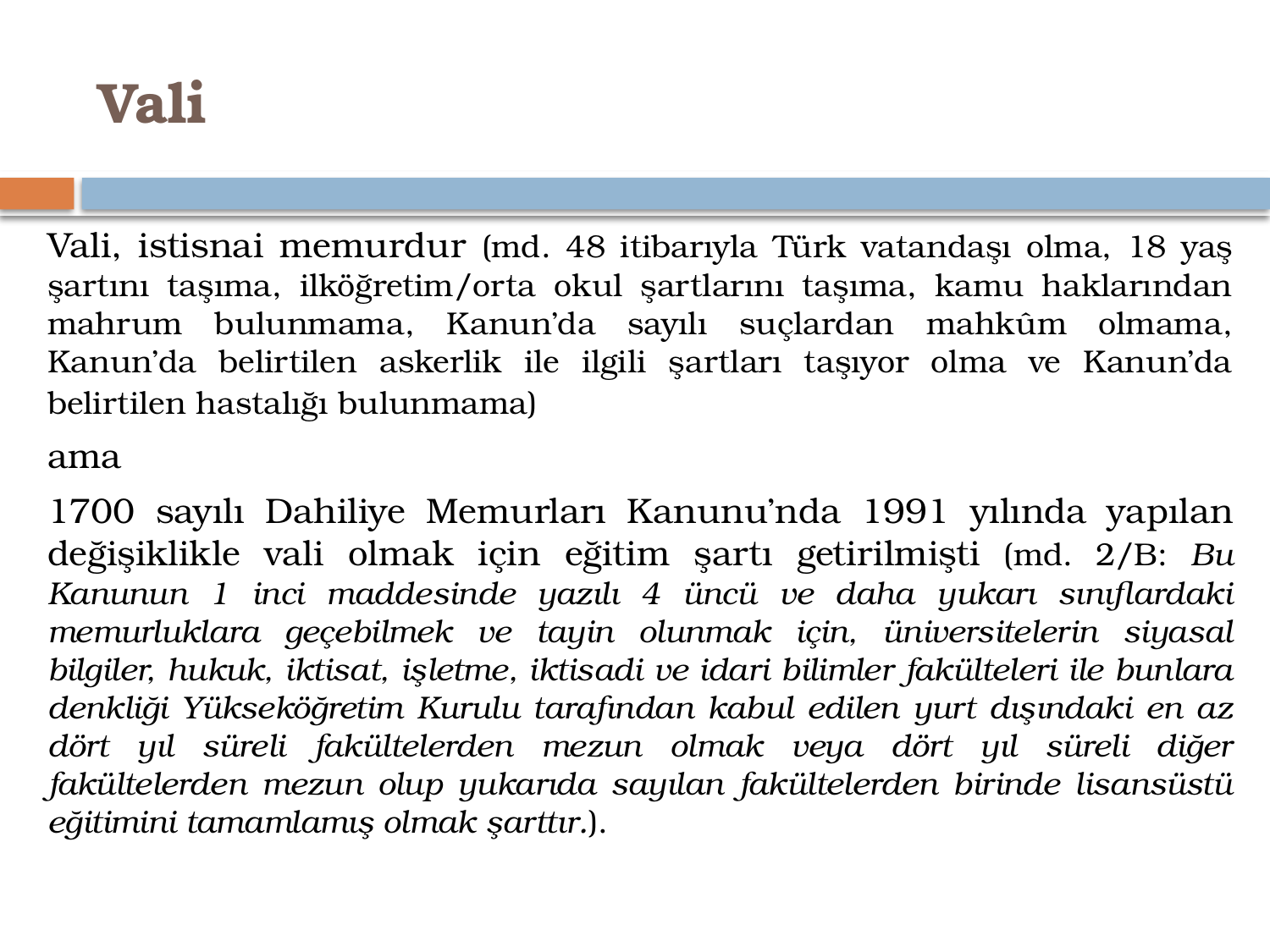

# Vali
Vali, istisnai memurdur (md. 48 itibarıyla Türk vatandaşı olma, 18 yaş şartını taşıma, ilköğretim/orta okul şartlarını taşıma, kamu haklarından mahrum bulunmama, Kanun’da sayılı suçlardan mahkûm olmama, Kanun’da belirtilen askerlik ile ilgili şartları taşıyor olma ve Kanun’da belirtilen hastalığı bulunmama)
ama
1700 sayılı Dahiliye Memurları Kanunu’nda 1991 yılında yapılan değişiklikle vali olmak için eğitim şartı getirilmişti (md. 2/B: Bu Kanunun 1 inci maddesinde yazılı 4 üncü ve daha yukarı sınıflardaki memurluklara geçebilmek ve tayin olunmak için, üniversitelerin siyasal bilgiler, hukuk, iktisat, işletme, iktisadi ve idari bilimler fakülteleri ile bunlara denkliği Yükseköğretim Kurulu tarafından kabul edilen yurt dışındaki en az dört yıl süreli fakültelerden mezun olmak veya dört yıl süreli diğer fakültelerden mezun olup yukarıda sayılan fakültelerden birinde lisansüstü eğitimini tamamlamış olmak şarttır.).